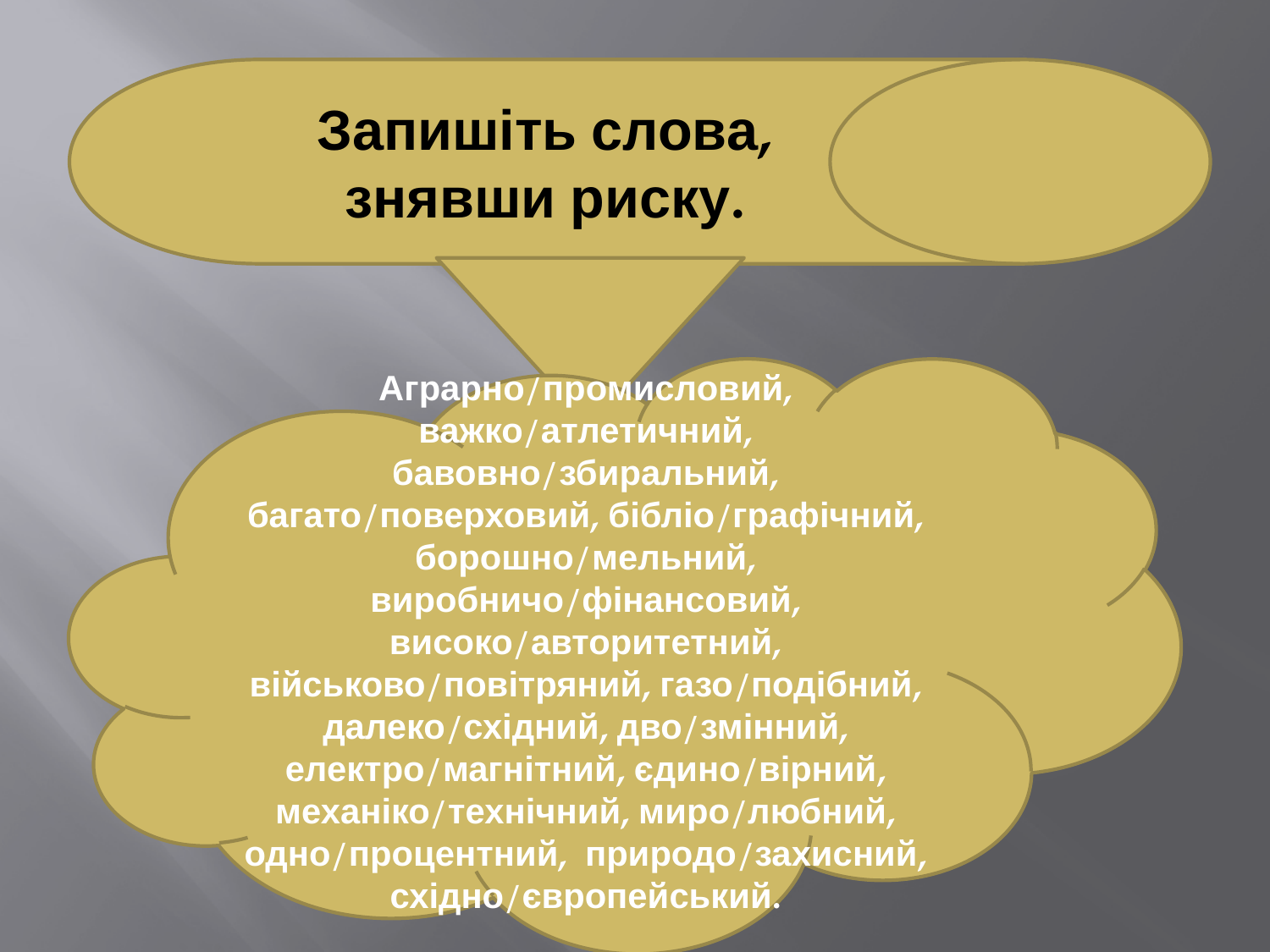

#
Запишіть слова, знявши риску.

Аграрно/промисловий, важко/атлетичний, бавовно/збиральний, багато/поверховий, бібліо/графічний, борошно/мельний, виробничо/фінансовий, високо/авторитетний, військово/повітряний, газо/подібний, далеко/східний, дво/змінний, електро/магнітний, єдино/вірний, механіко/технічний, миро/любний, одно/процентний,  природо/захисний, східно/європейський.